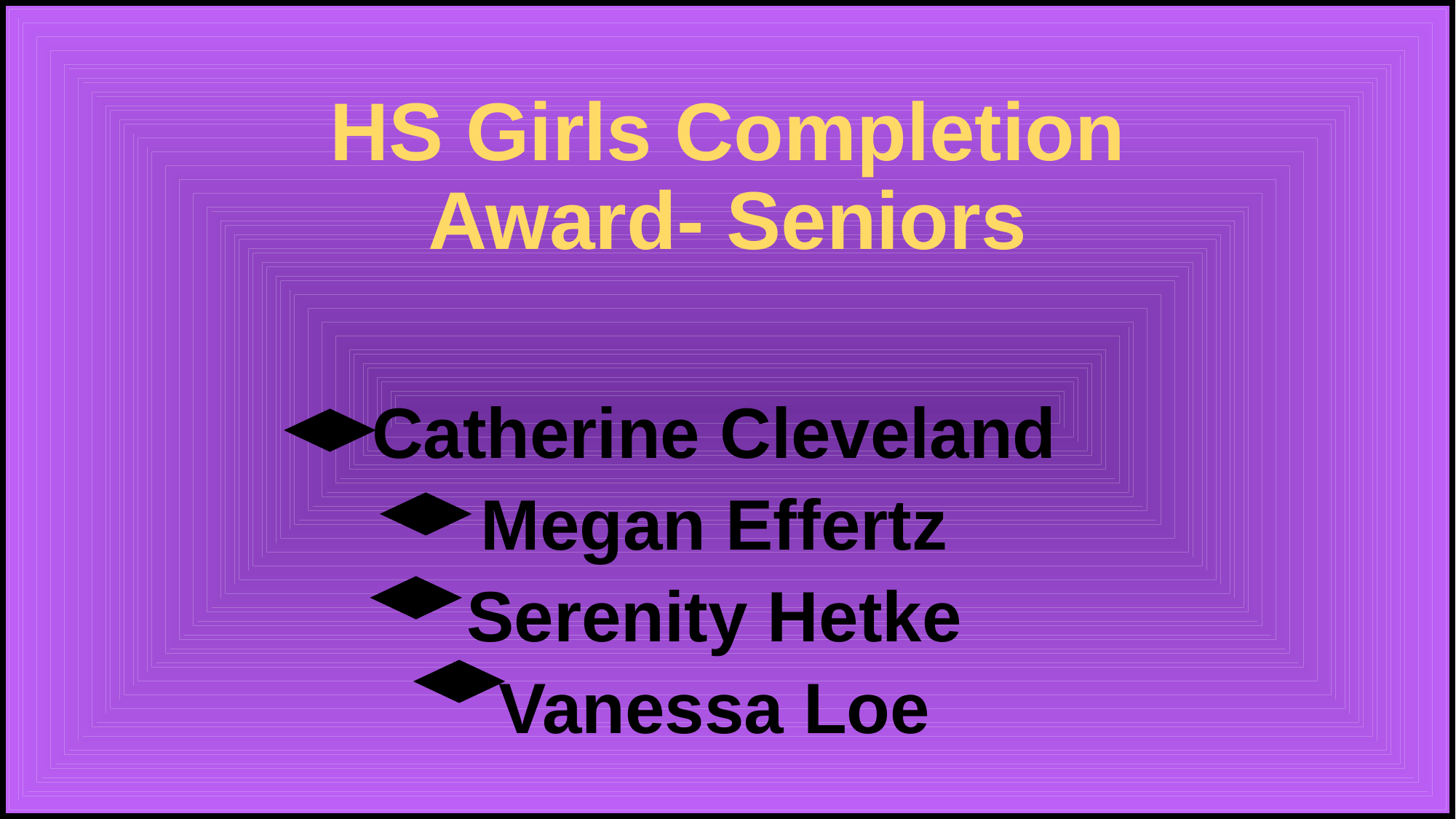

# HS Girls Completion Award- Seniors
Catherine Cleveland
Megan Effertz
Serenity Hetke
Vanessa Loe